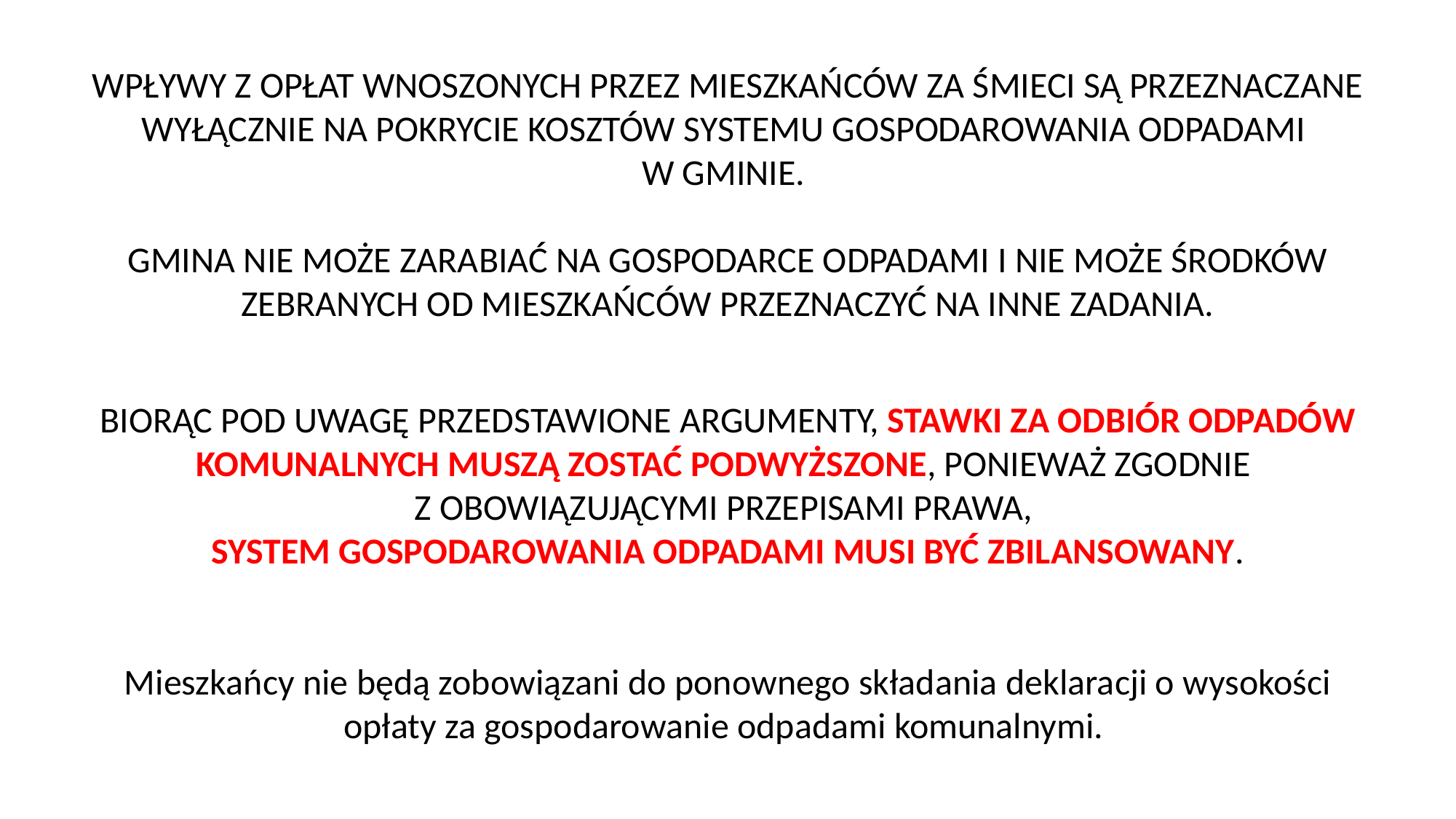

WPŁYWY Z OPŁAT WNOSZONYCH PRZEZ MIESZKAŃCÓW ZA ŚMIECI SĄ PRZEZNACZANE WYŁĄCZNIE NA POKRYCIE KOSZTÓW SYSTEMU GOSPODAROWANIA ODPADAMI
W GMINIE.

GMINA NIE MOŻE ZARABIAĆ NA GOSPODARCE ODPADAMI I NIE MOŻE ŚRODKÓW ZEBRANYCH OD MIESZKAŃCÓW PRZEZNACZYĆ NA INNE ZADANIA.

BIORĄC POD UWAGĘ PRZEDSTAWIONE ARGUMENTY, STAWKI ZA ODBIÓR ODPADÓW KOMUNALNYCH MUSZĄ ZOSTAĆ PODWYŻSZONE, PONIEWAŻ ZGODNIE
Z OBOWIĄZUJĄCYMI PRZEPISAMI PRAWA,
SYSTEM GOSPODAROWANIA ODPADAMI MUSI BYĆ ZBILANSOWANY.

Mieszkańcy nie będą zobowiązani do ponownego składania deklaracji o wysokości opłaty za gospodarowanie odpadami komunalnymi.